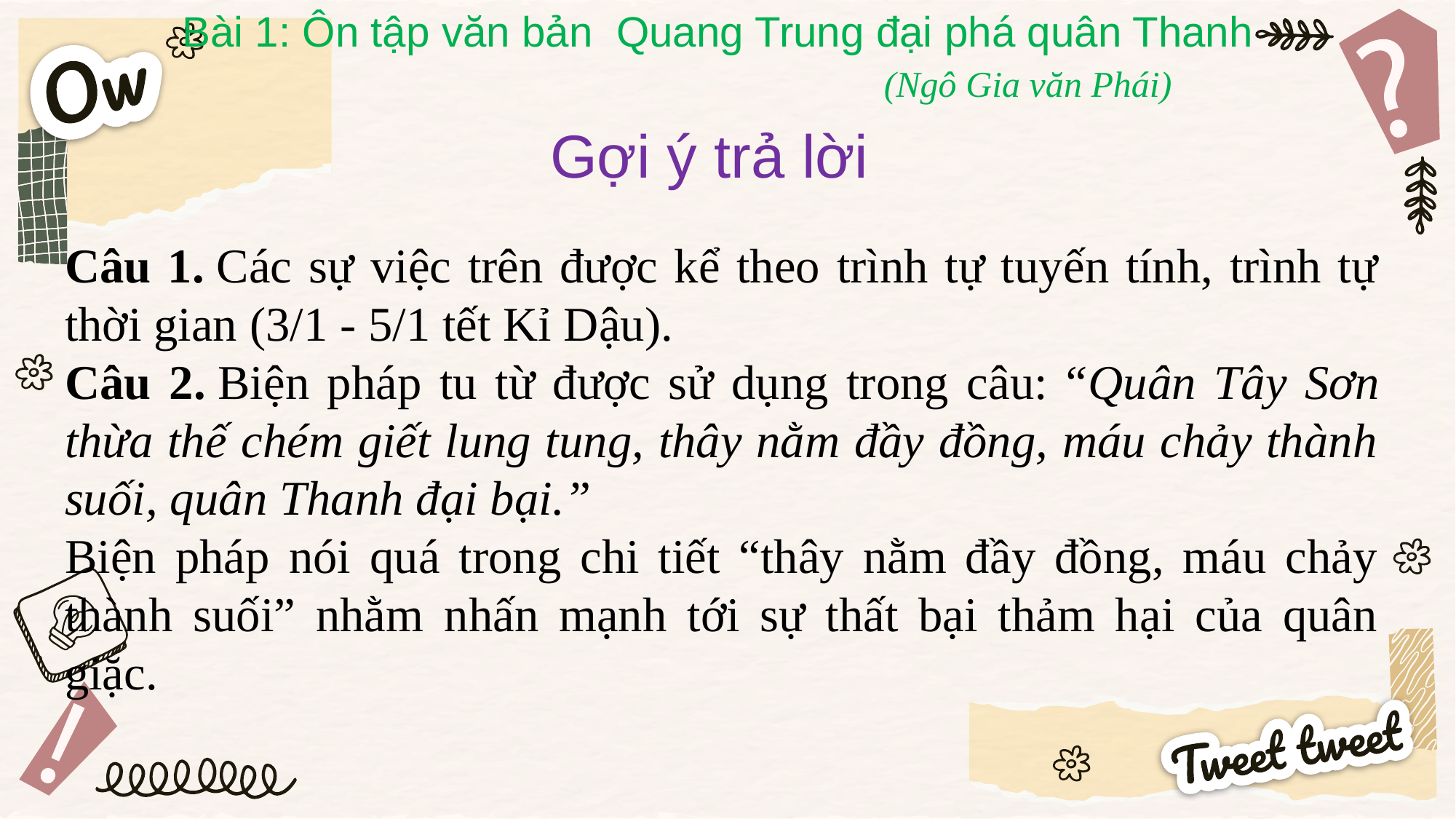

Bài 1: Ôn tập văn bản  Quang Trung đại phá quân Thanh
								(Ngô Gia văn Phái)

Gợi ý trả lời

Câu 1. Các sự việc trên được kể theo trình tự tuyến tính, trình tự thời gian (3/1 - 5/1 tết Kỉ Dậu).
Câu 2. Biện pháp tu từ được sử dụng trong câu: “Quân Tây Sơn thừa thế chém giết lung tung, thây nằm đầy đồng, máu chảy thành suối, quân Thanh đại bại.”
Biện pháp nói quá trong chi tiết “thây nằm đầy đồng, máu chảy thành suối” nhằm nhấn mạnh tới sự thất bại thảm hại của quân giặc.